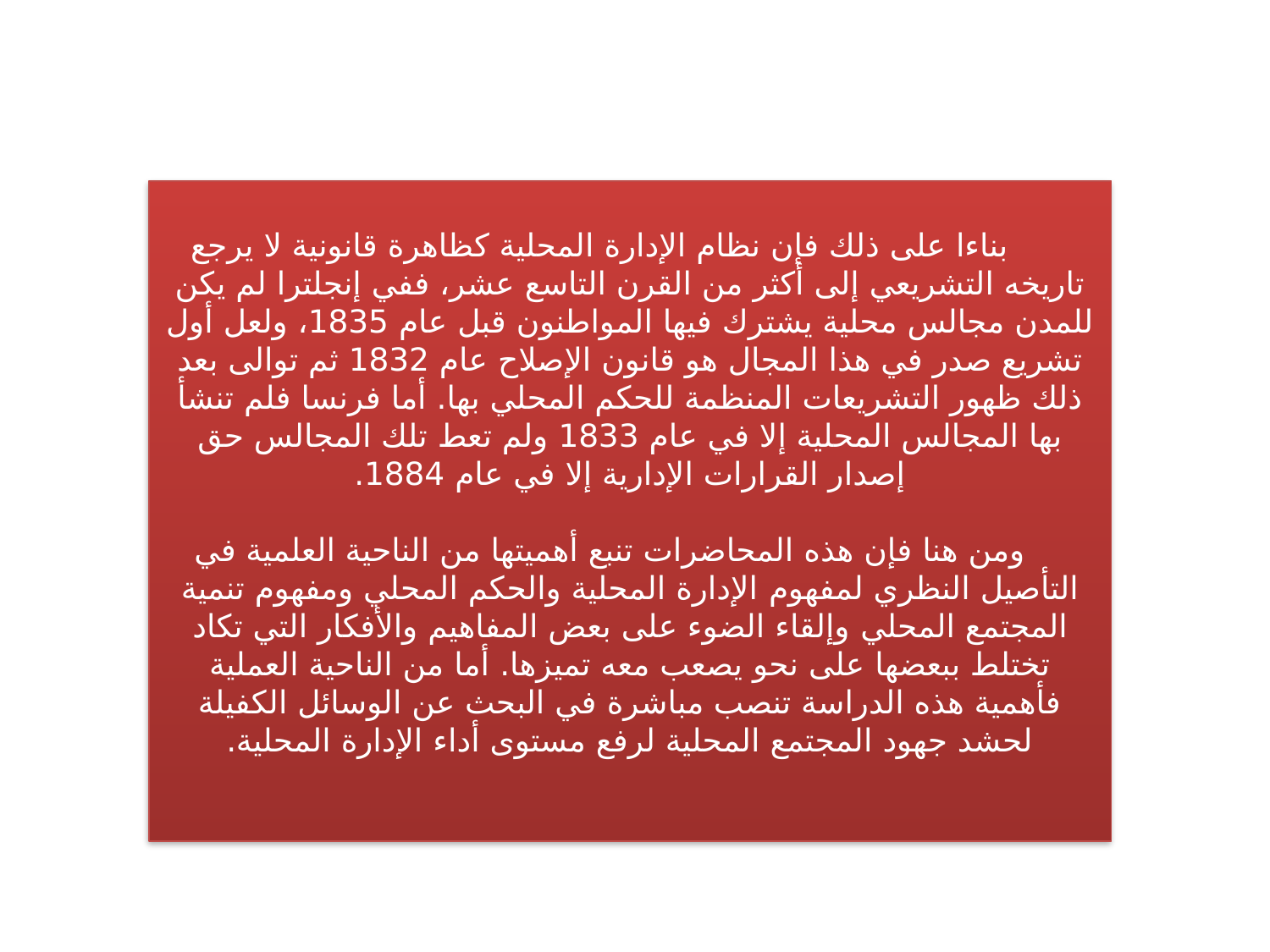

بناءا على ذلك فإن نظام الإدارة المحلية كظاهرة قانونية لا يرجع تاريخه التشريعي إلى أكثر من القرن التاسع عشر، ففي إنجلترا لم يكن للمدن مجالس محلية يشترك فيها المواطنون قبل عام 1835، ولعل أول تشريع صدر في هذا المجال هو قانون الإصلاح عام 1832 ثم توالى بعد ذلك ظهور التشريعات المنظمة للحكم المحلي بها. أما فرنسا فلم تنشأ بها المجالس المحلية إلا في عام 1833 ولم تعط تلك المجالس حق إصدار القرارات الإدارية إلا في عام 1884.

    ومن هنا فإن هذه المحاضرات تنبع أهميتها من الناحية العلمية في التأصيل النظري لمفهوم الإدارة المحلية والحكم المحلي ومفهوم تنمية المجتمع المحلي وإلقاء الضوء على بعض المفاهيم والأفكار التي تكاد تختلط ببعضها على نحو يصعب معه تميزها. أما من الناحية العملية فأهمية هذه الدراسة تنصب مباشرة في البحث عن الوسائل الكفيلة لحشد جهود المجتمع المحلية لرفع مستوى أداء الإدارة المحلية.